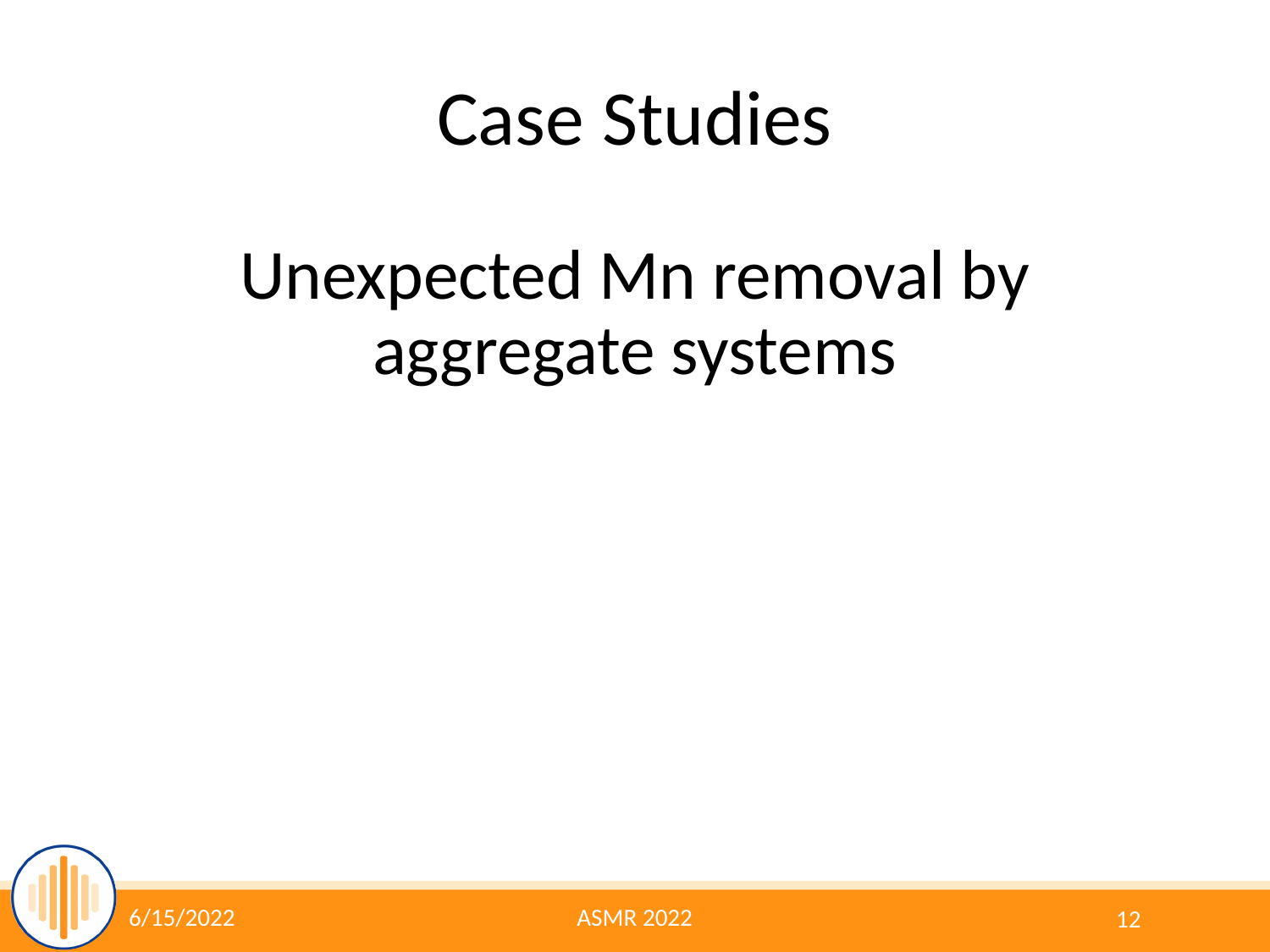

# Case Studies Unexpected Mn removal by aggregate systems